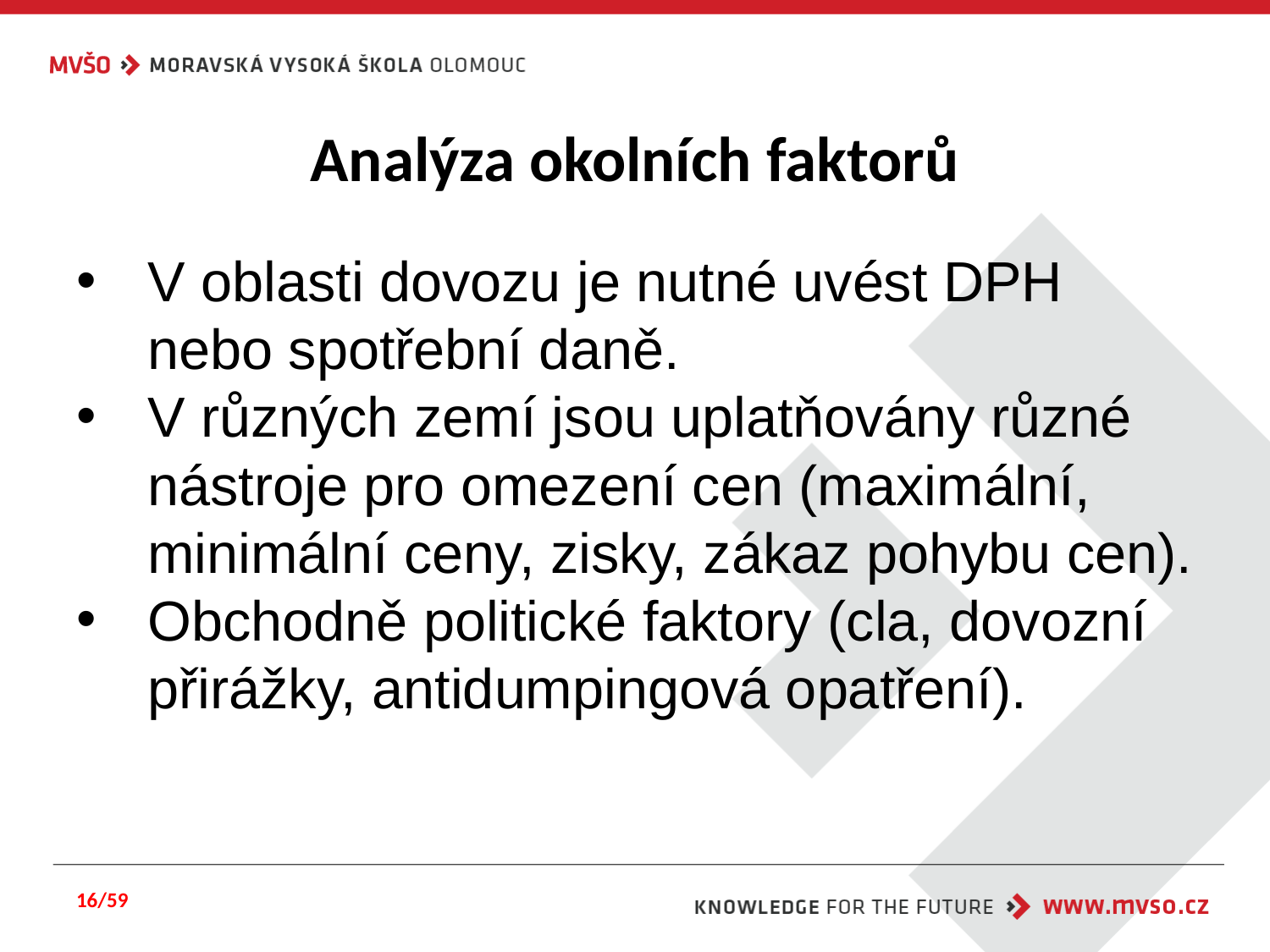

# Analýza okolních faktorů
V oblasti dovozu je nutné uvést DPH nebo spotřební daně.
V různých zemí jsou uplatňovány různé nástroje pro omezení cen (maximální, minimální ceny, zisky, zákaz pohybu cen).
Obchodně politické faktory (cla, dovozní přirážky, antidumpingová opatření).
16/59